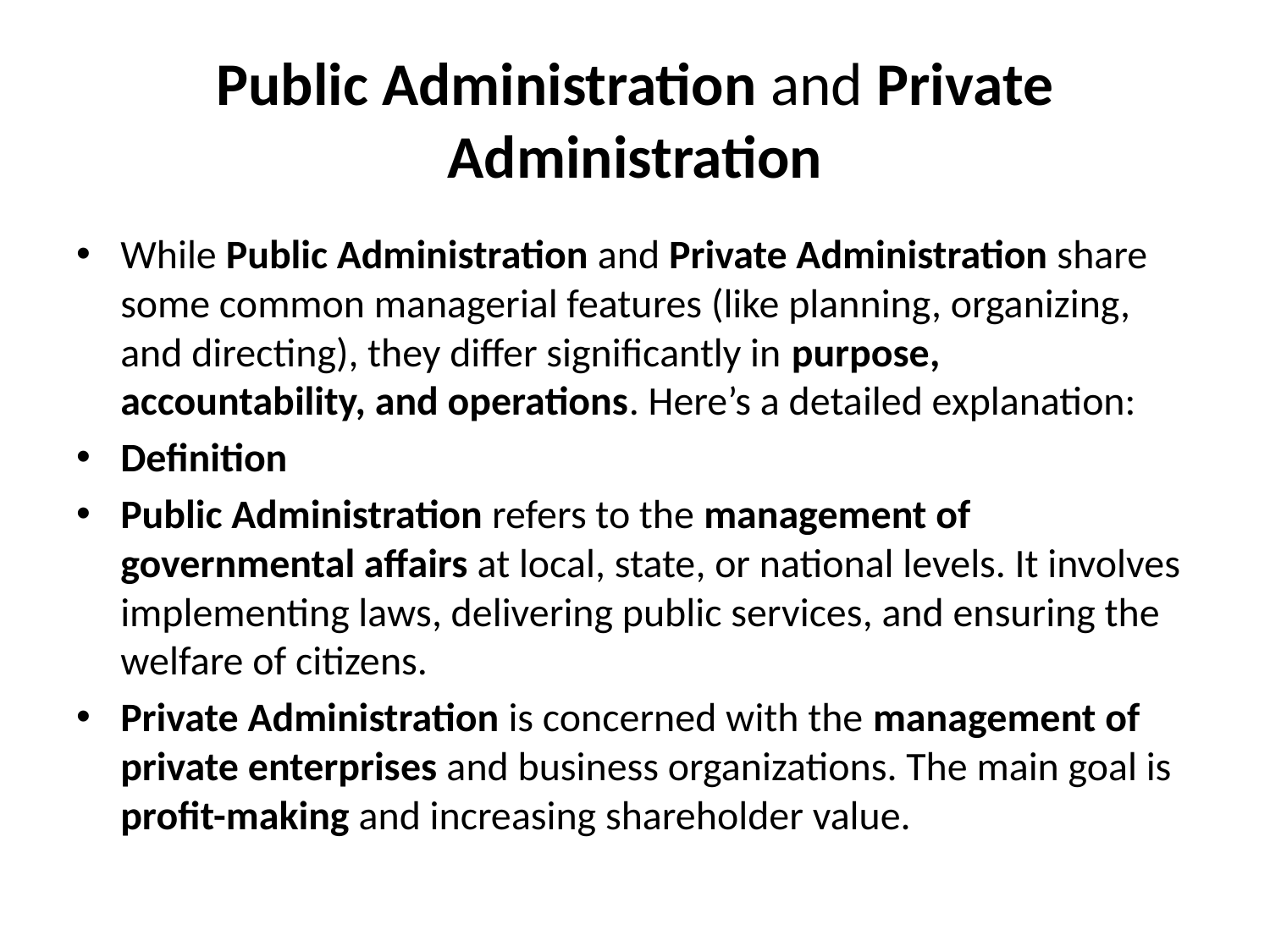

# Public Administration and Private Administration
While Public Administration and Private Administration share some common managerial features (like planning, organizing, and directing), they differ significantly in purpose, accountability, and operations. Here’s a detailed explanation:
Definition
Public Administration refers to the management of governmental affairs at local, state, or national levels. It involves implementing laws, delivering public services, and ensuring the welfare of citizens.
Private Administration is concerned with the management of private enterprises and business organizations. The main goal is profit-making and increasing shareholder value.